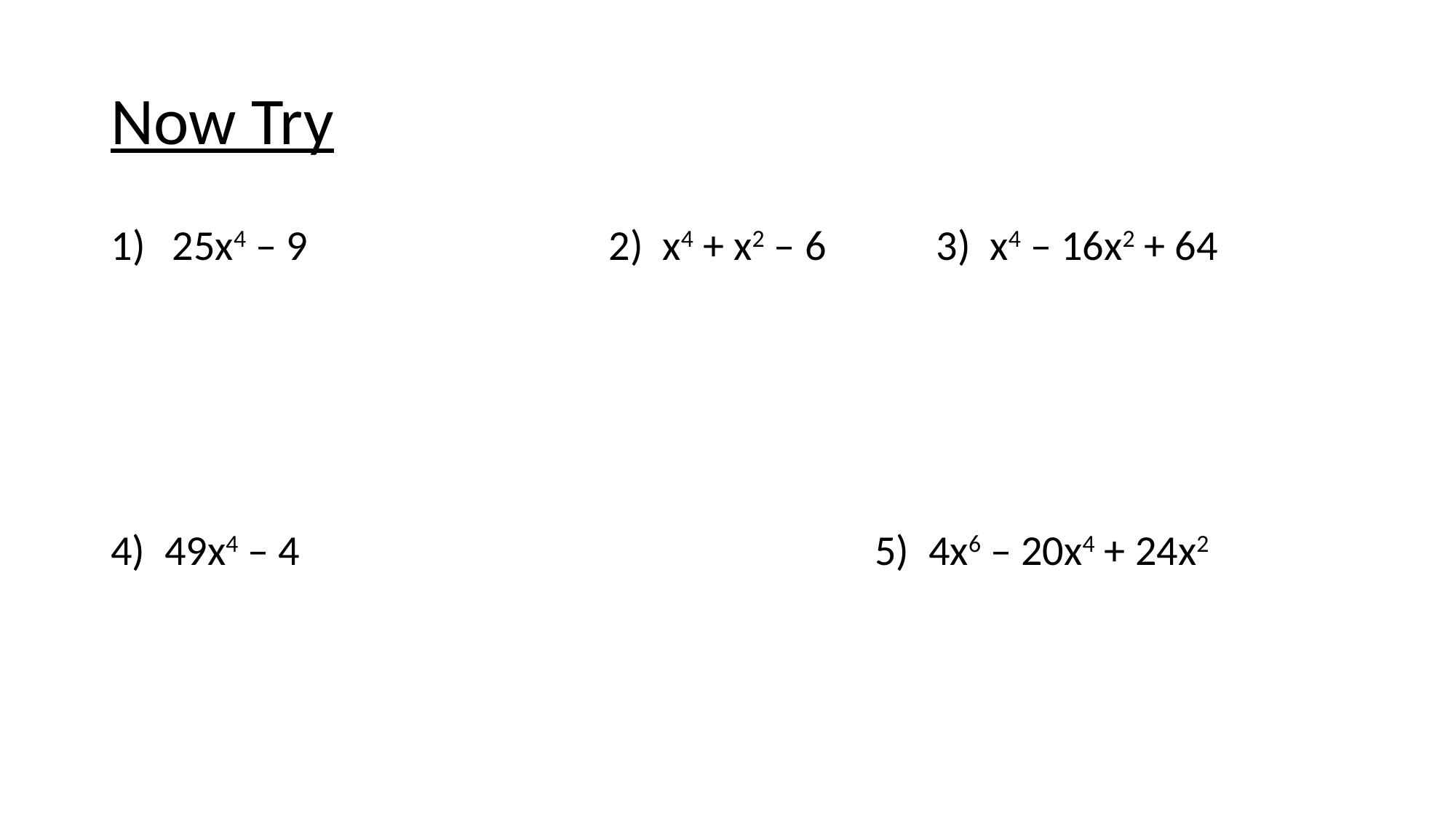

# Now Try
25x4 – 9			2)  x4 + x2 – 6		3)  x4 – 16x2 + 64

4)  49x4 – 4 						5)  4x6 – 20x4 + 24x2